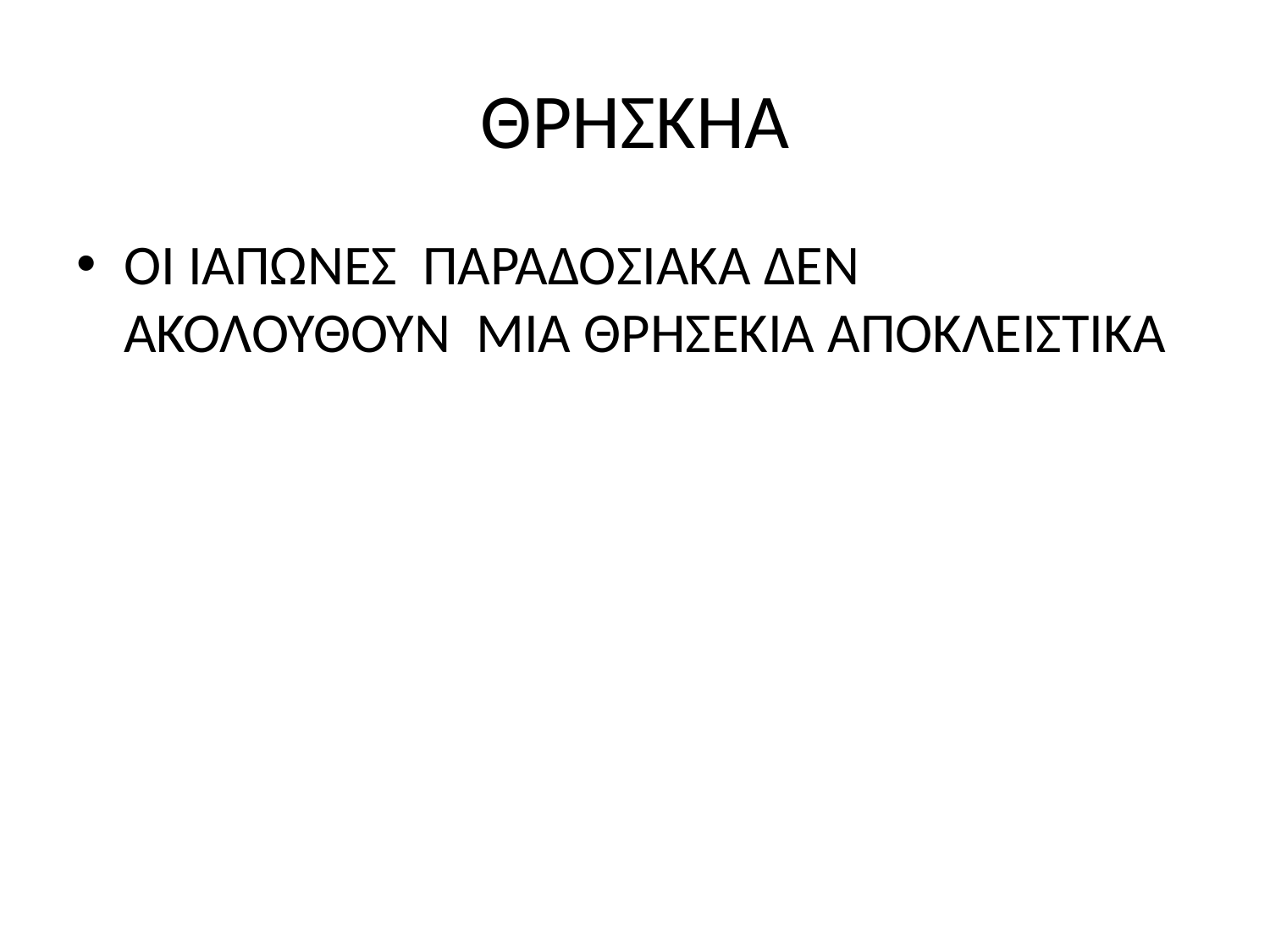

# ΘΡΗΣΚΗΑ
ΟΙ ΙΑΠΩΝΕΣ  ΠΑΡΑΔΟΣΙΑΚΑ ΔΕΝ ΑΚΟΛΟΥΘΟΥΝ  ΜΙΑ ΘΡΗΣΕΚΙΑ ΑΠΟΚΛΕΙΣΤΙΚΑ